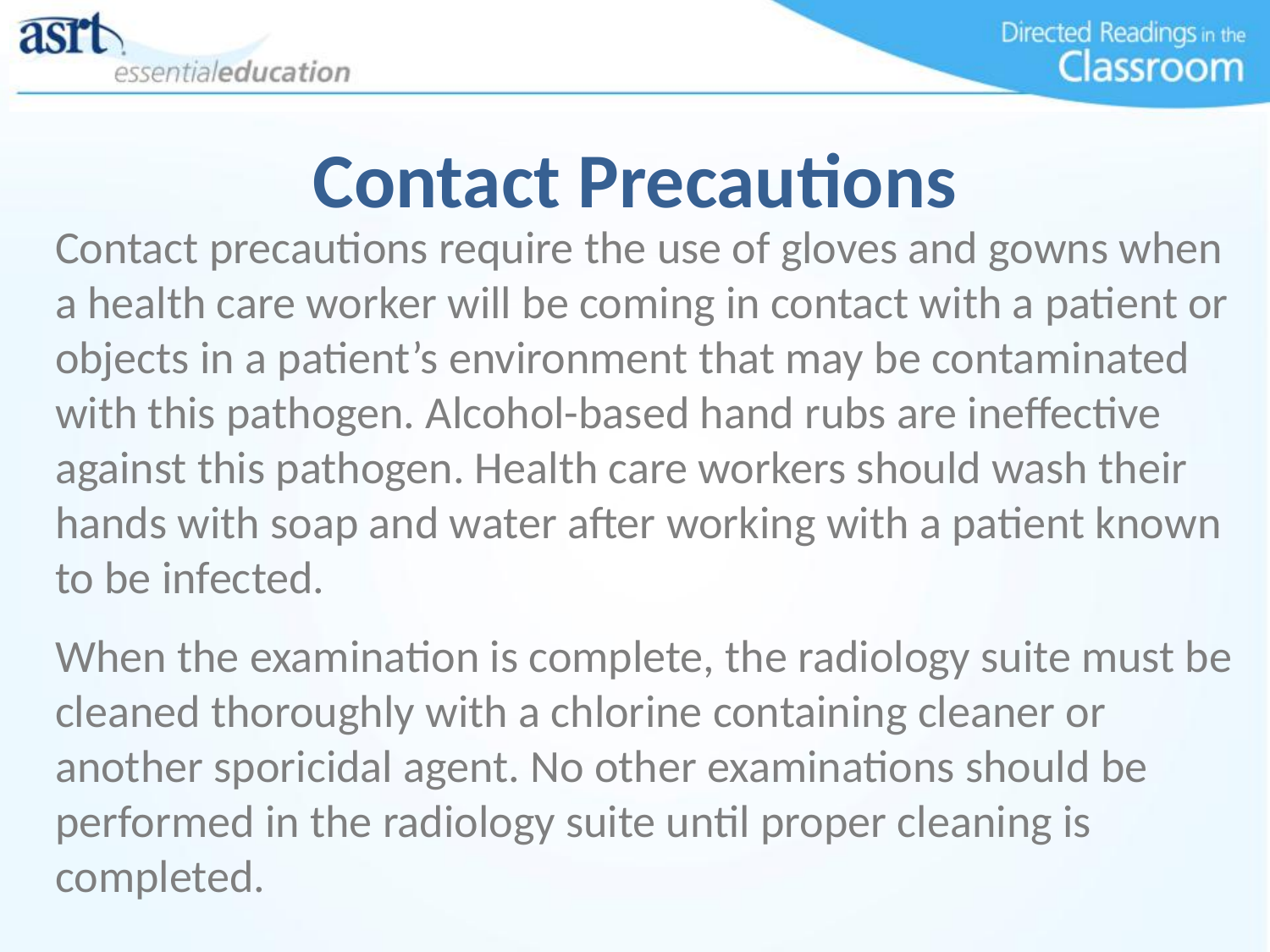

# Contact Precautions
Contact precautions require the use of gloves and gowns when a health care worker will be coming in contact with a patient or objects in a patient’s environment that may be contaminated with this pathogen. Alcohol-based hand rubs are ineffective against this pathogen. Health care workers should wash their hands with soap and water after working with a patient known to be infected.
When the examination is complete, the radiology suite must be cleaned thoroughly with a chlorine containing cleaner or another sporicidal agent. No other examinations should be performed in the radiology suite until proper cleaning is completed.